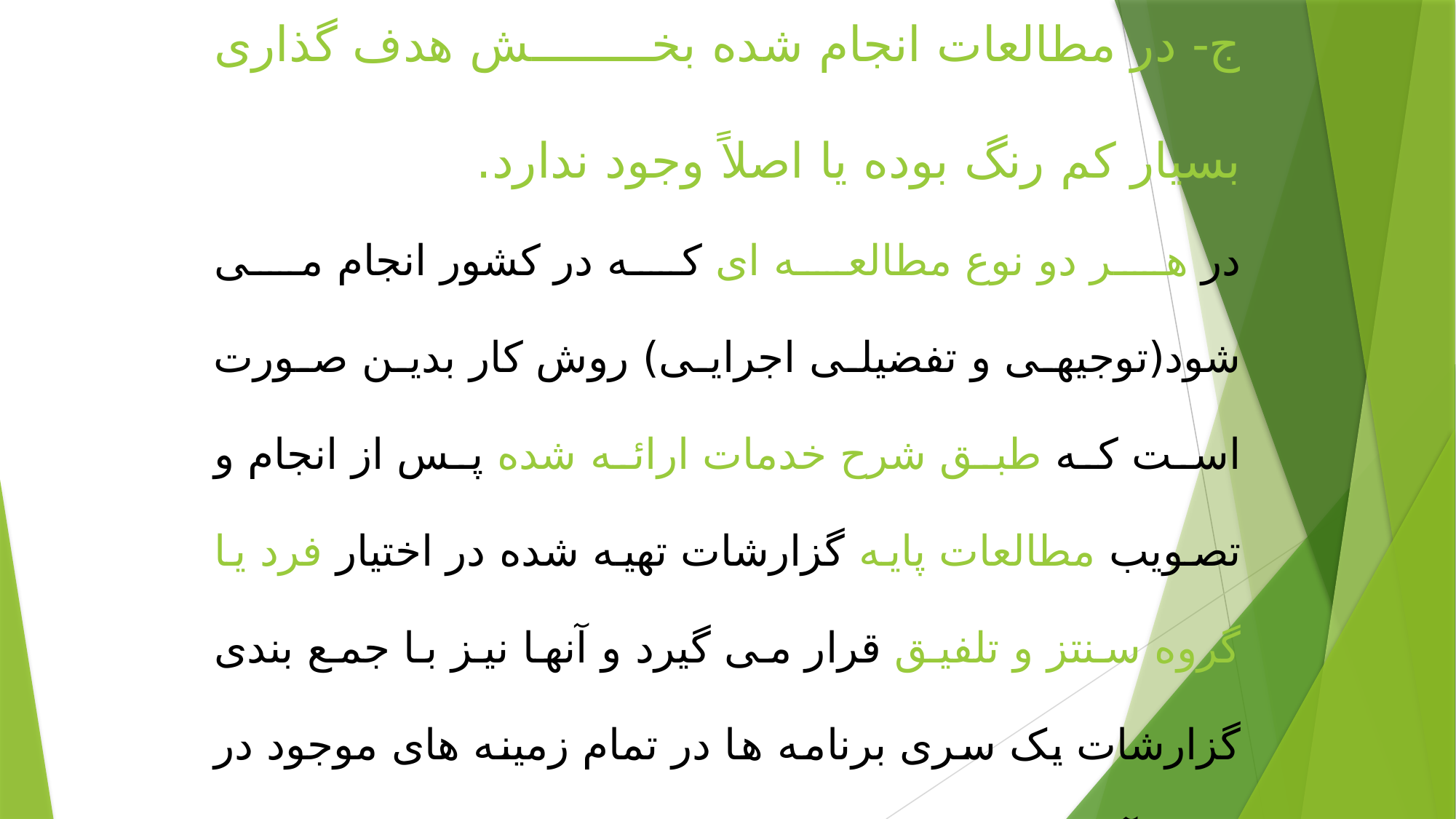

ج- در مطالعات انجام شده بخش هدف گذاری بسیار کم رنگ بوده یا اصلاً وجود ندارد.
در هر دو نوع مطالعه ای که در کشور انجام می شود(توجیهی و تفضیلی اجرایی) روش کار بدین صورت است که طبق شرح خدمات ارائه شده پس از انجام و تصویب مطالعات پایه گزارشات تهیه شده در اختیار فرد یا گروه سنتز و تلفیق قرار می گیرد و آنها نیز با جمع بندی گزارشات یک سری برنامه ها در تمام زمینه های موجود در حوزه آبخیز پیشنهاد می کنند.